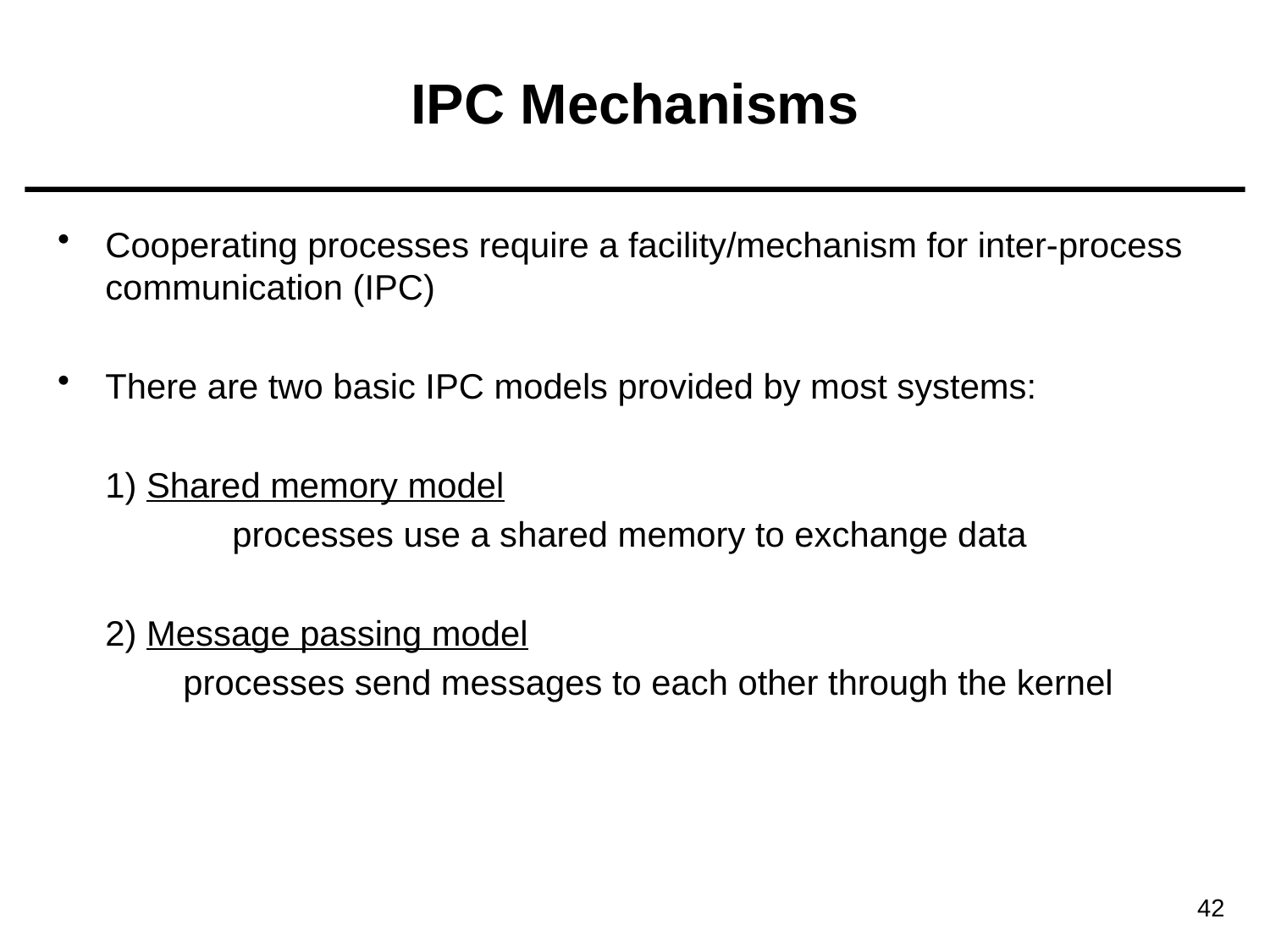

# IPC Mechanisms
Cooperating processes require a facility/mechanism for inter-process communication (IPC)

There are two basic IPC models provided by most systems:

	1) Shared memory model
		processes use a shared memory to exchange data

	2) Message passing model
	        processes send messages to each other through the kernel
42